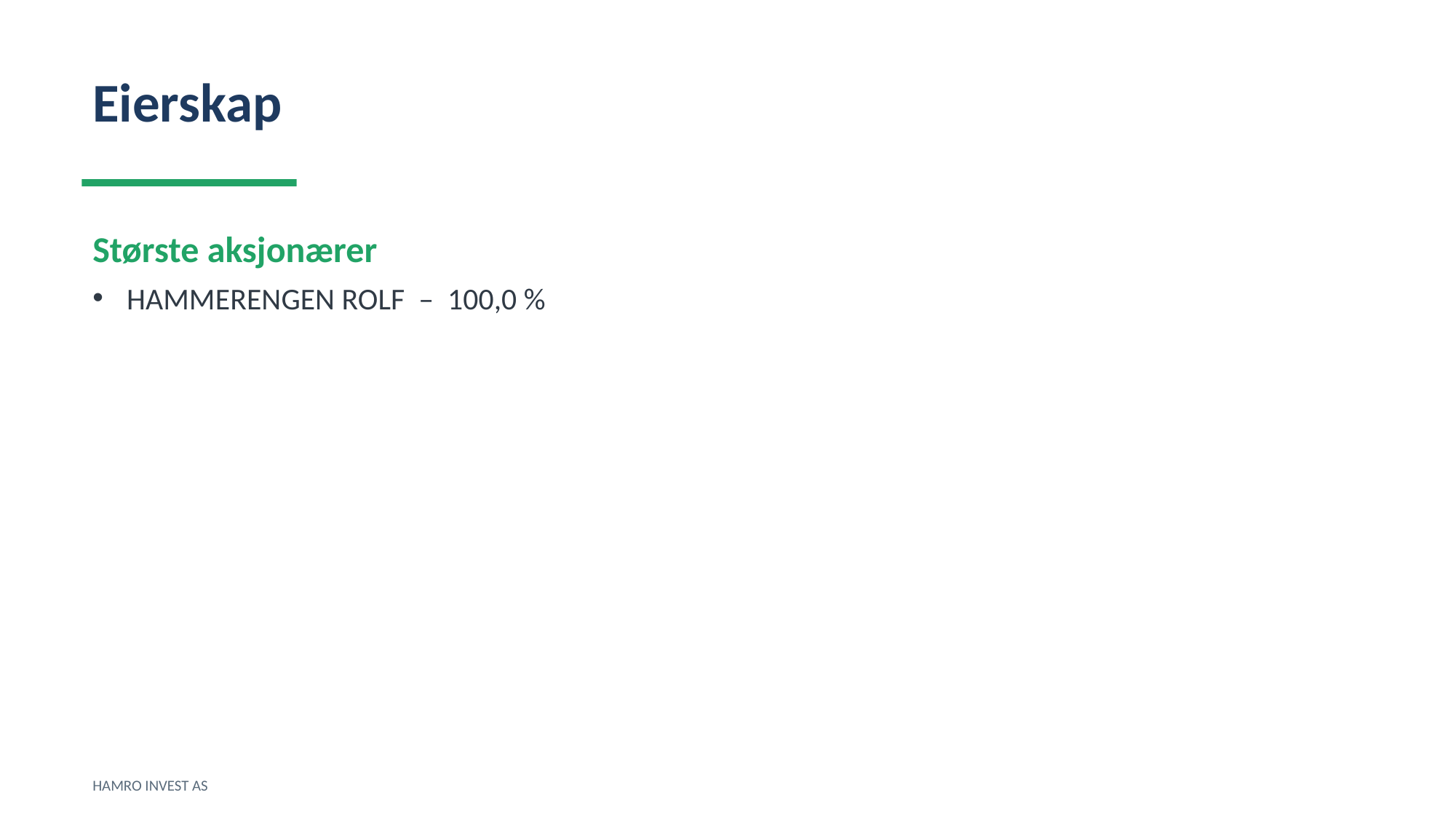

Eierskap

Største aksjonærer
HAMMERENGEN ROLF  –  100,0 %
HAMRO INVEST AS